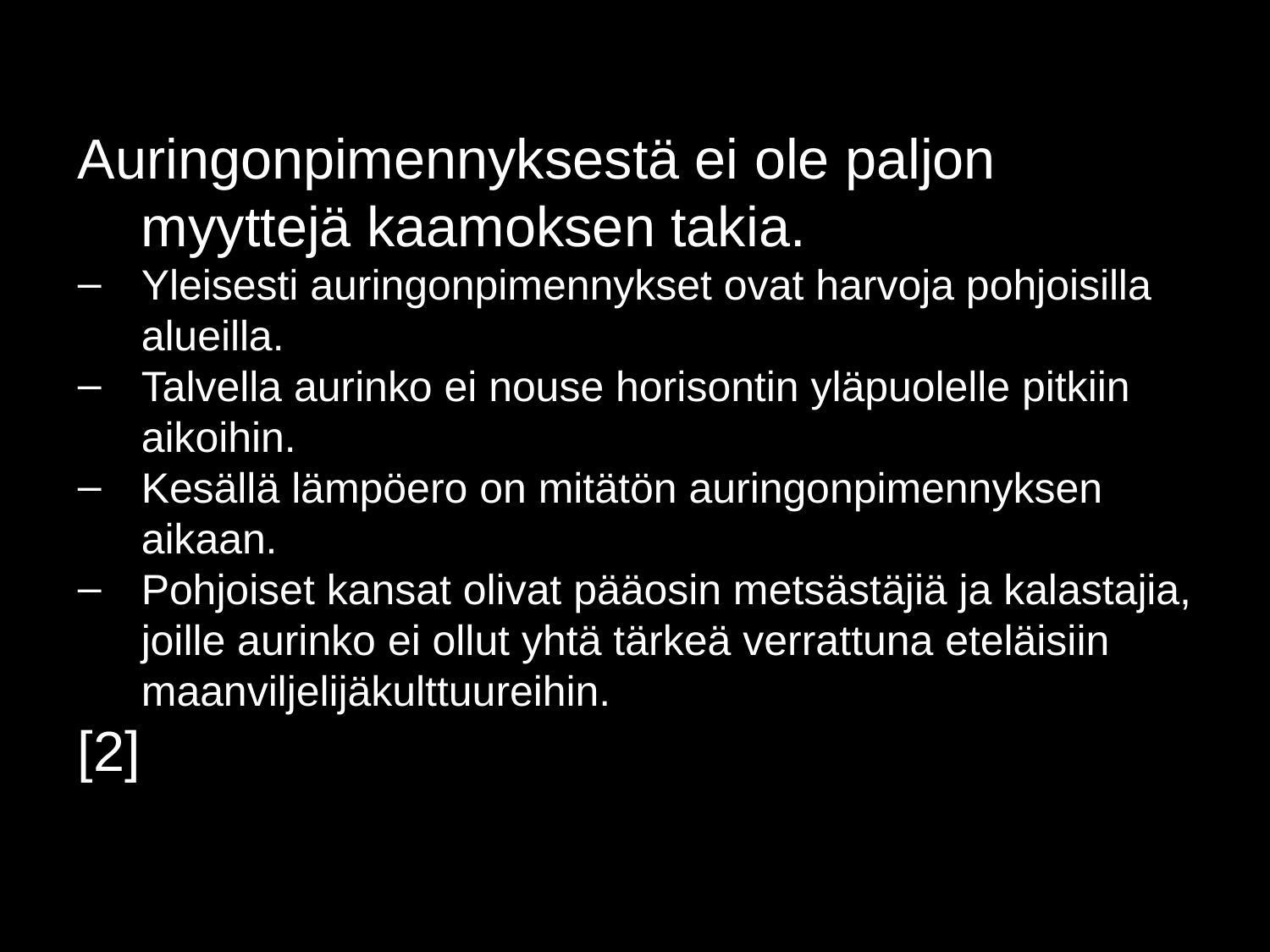

Auringonpimennyksestä ei ole paljon myyttejä kaamoksen takia.
Yleisesti auringonpimennykset ovat harvoja pohjoisilla alueilla.
Talvella aurinko ei nouse horisontin yläpuolelle pitkiin aikoihin.
Kesällä lämpöero on mitätön auringonpimennyksen aikaan.
Pohjoiset kansat olivat pääosin metsästäjiä ja kalastajia, joille aurinko ei ollut yhtä tärkeä verrattuna eteläisiin maanviljelijäkulttuureihin.
[2]